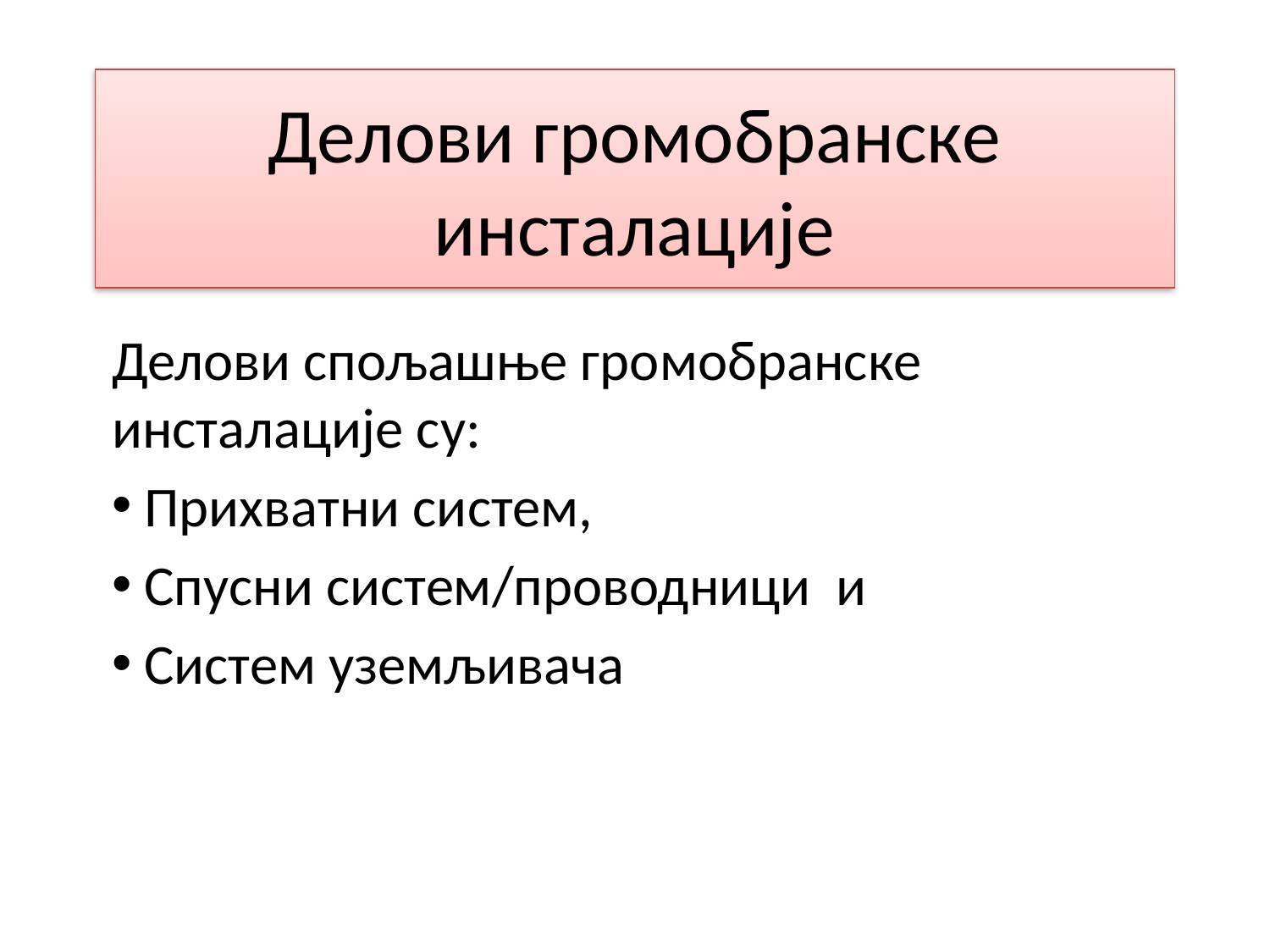

# Делови громобранске инсталације
Делови спољашње громобранске инсталације су:
 Прихватни систем,
 Спусни систем/проводници  и
 Систем уземљивача